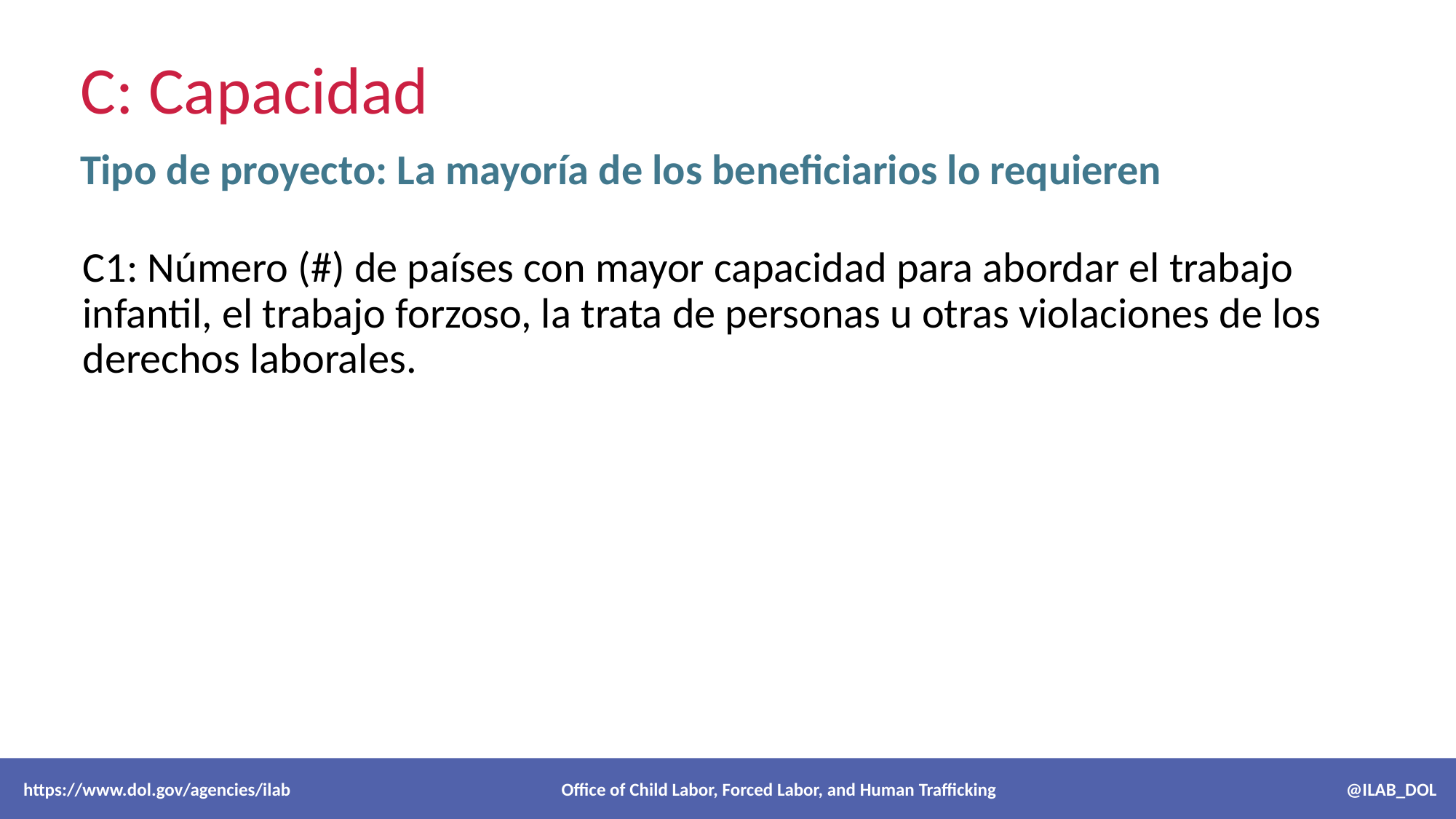

# C: Capacidad
Tipo de proyecto: La mayoría de los beneficiarios lo requieren
C1: Número (#) de países con mayor capacidad para abordar el trabajo infantil, el trabajo forzoso, la trata de personas u otras violaciones de los derechos laborales.
   https://www.dol.gov/agencies/ilab                                                                 Office of Child Labor, Forced Labor, and Human Trafficking                                                                                    @ILAB_DOL